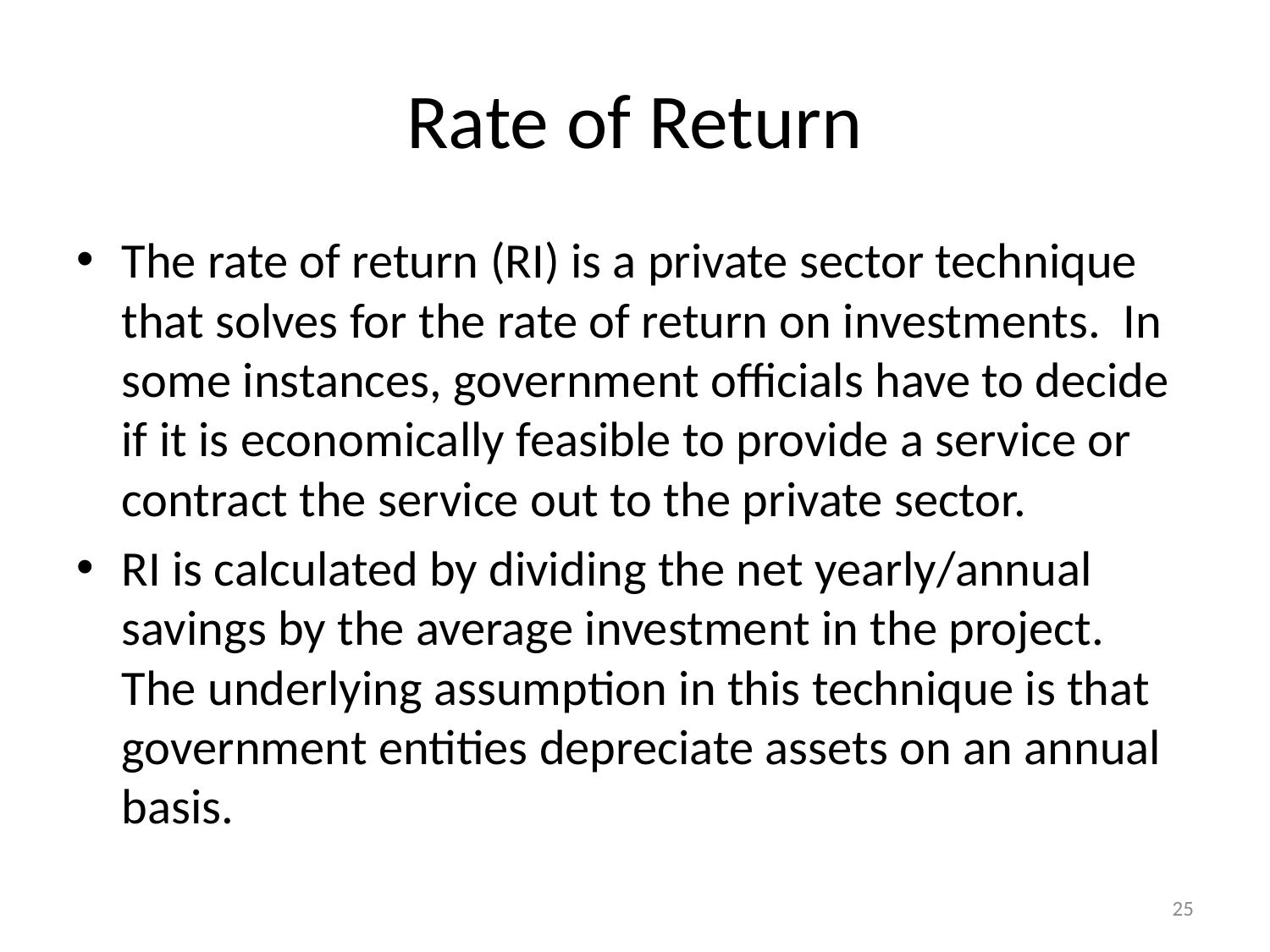

# Rate of Return
The rate of return (RI) is a private sector technique that solves for the rate of return on investments.  In some instances, government officials have to decide if it is economically feasible to provide a service or contract the service out to the private sector.
RI is calculated by dividing the net yearly/annual savings by the average investment in the project.  The underlying assumption in this technique is that government entities depreciate assets on an annual basis.
25